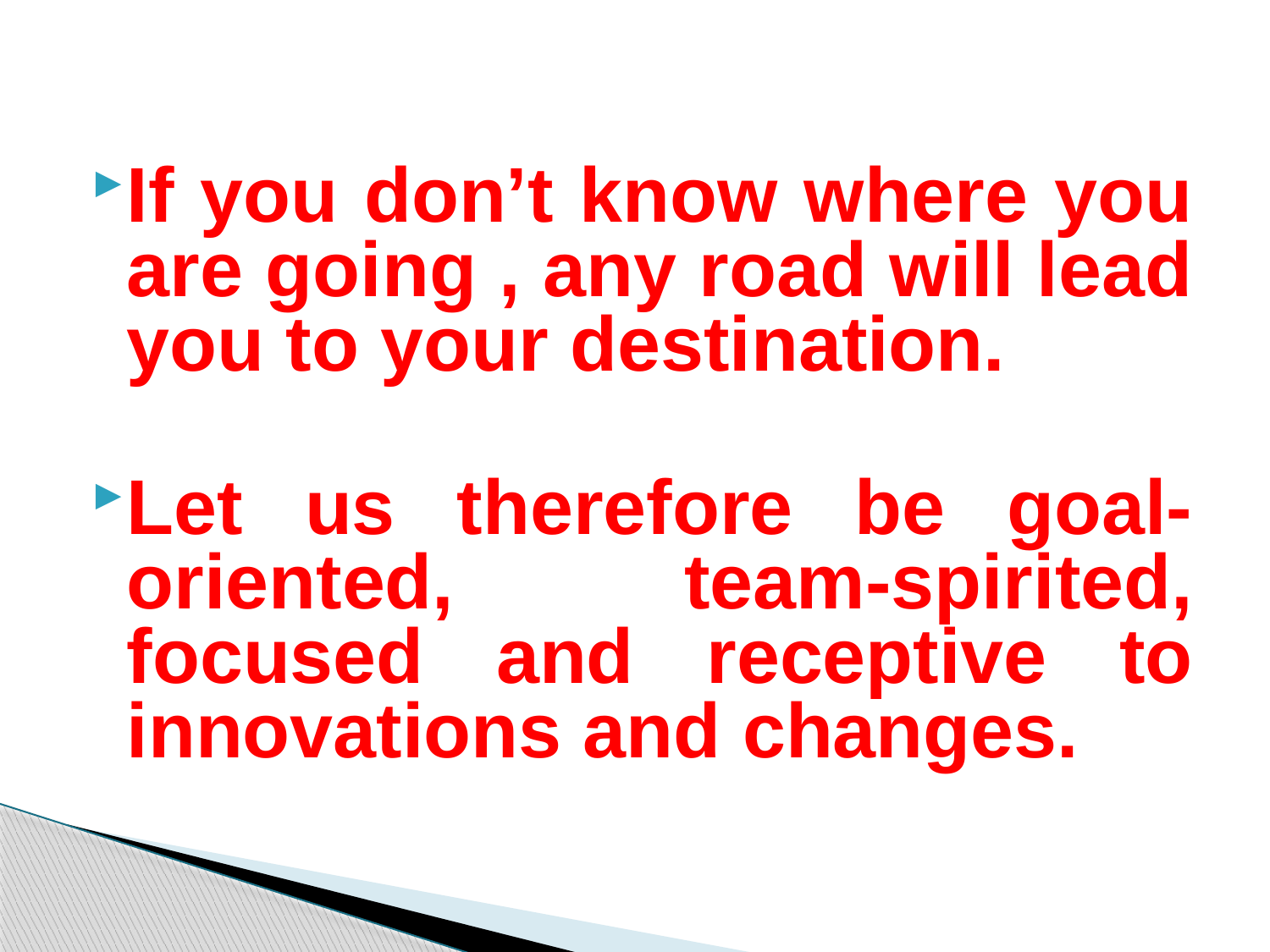

#
If you don’t know where you are going , any road will lead you to your destination.

Let us therefore be goal-oriented, team-spirited, focused and receptive to innovations and changes.